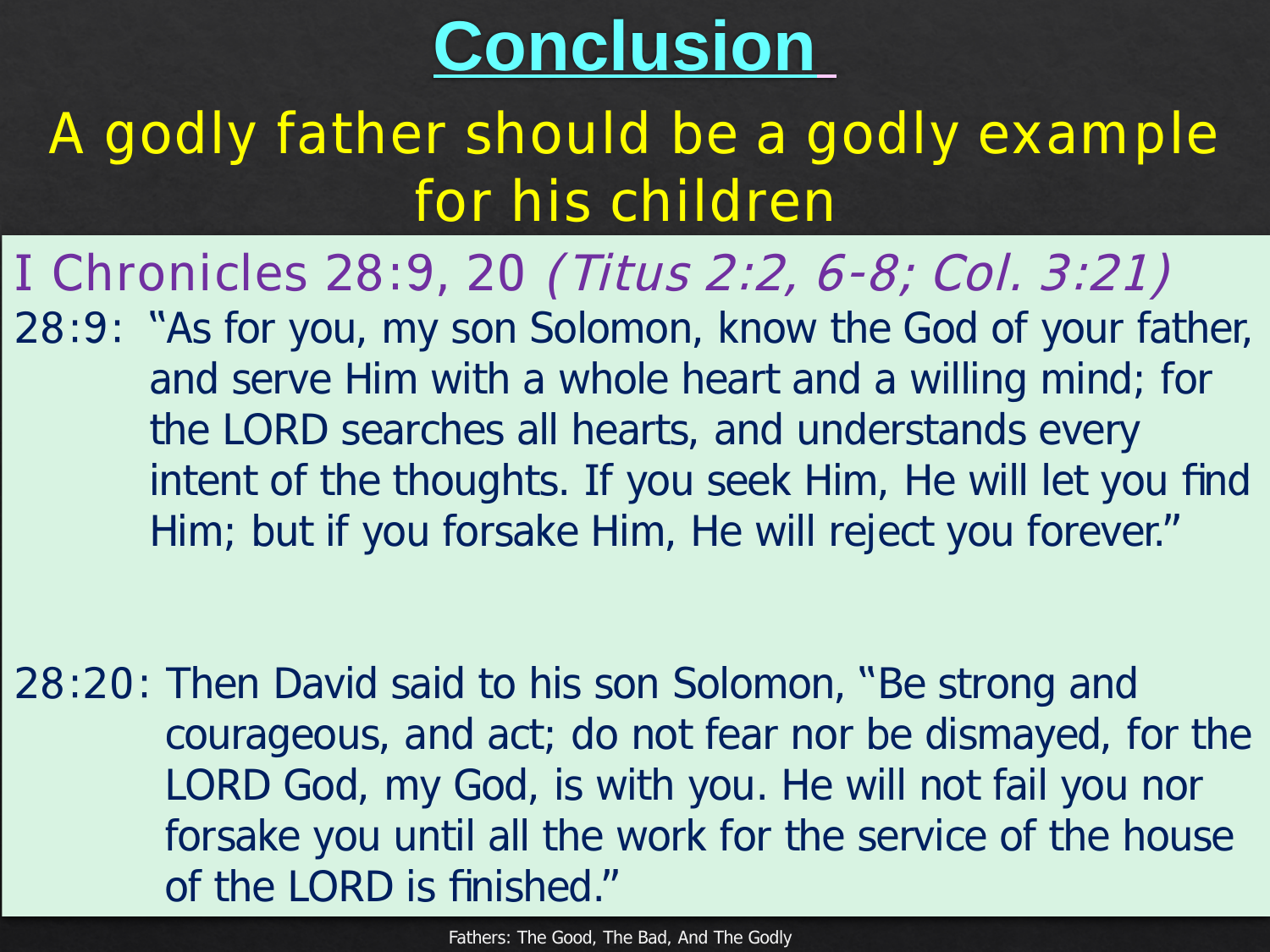

# Conclusion
A godly father should be a godly example
for his children
I Chronicles 28:9, 20 (Titus 2:2, 6-8; Col. 3:21)
28:9:  “As for you, my son Solomon, know the God of your father, and serve Him with a whole heart and a willing mind; for the LORD searches all hearts, and understands every intent of the thoughts. If you seek Him, He will let you find Him; but if you forsake Him, He will reject you forever.”

28:20: Then David said to his son Solomon, “Be strong and courageous, and act; do not fear nor be dismayed, for the LORD God, my God, is with you. He will not fail you nor forsake you until all the work for the service of the house of the LORD is finished.”
Fathers: The Good, The Bad, And The Godly